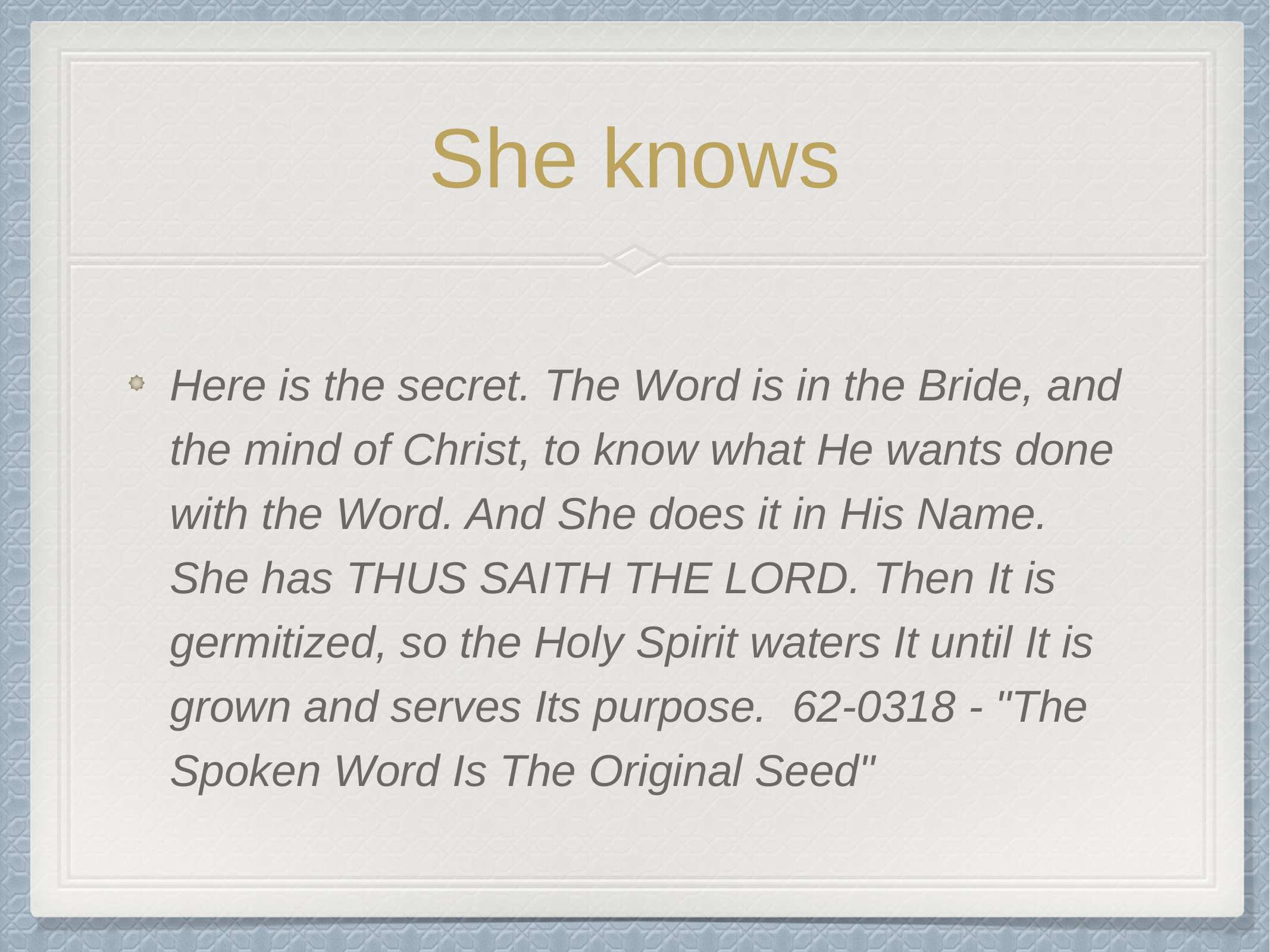

# She knows
Here is the secret. The Word is in the Bride, and the mind of Christ, to know what He wants done with the Word. And She does it in His Name. She has THUS SAITH THE LORD. Then It is germitized, so the Holy Spirit waters It until It is grown and serves Its purpose.  62-0318 - "The Spoken Word Is The Original Seed"